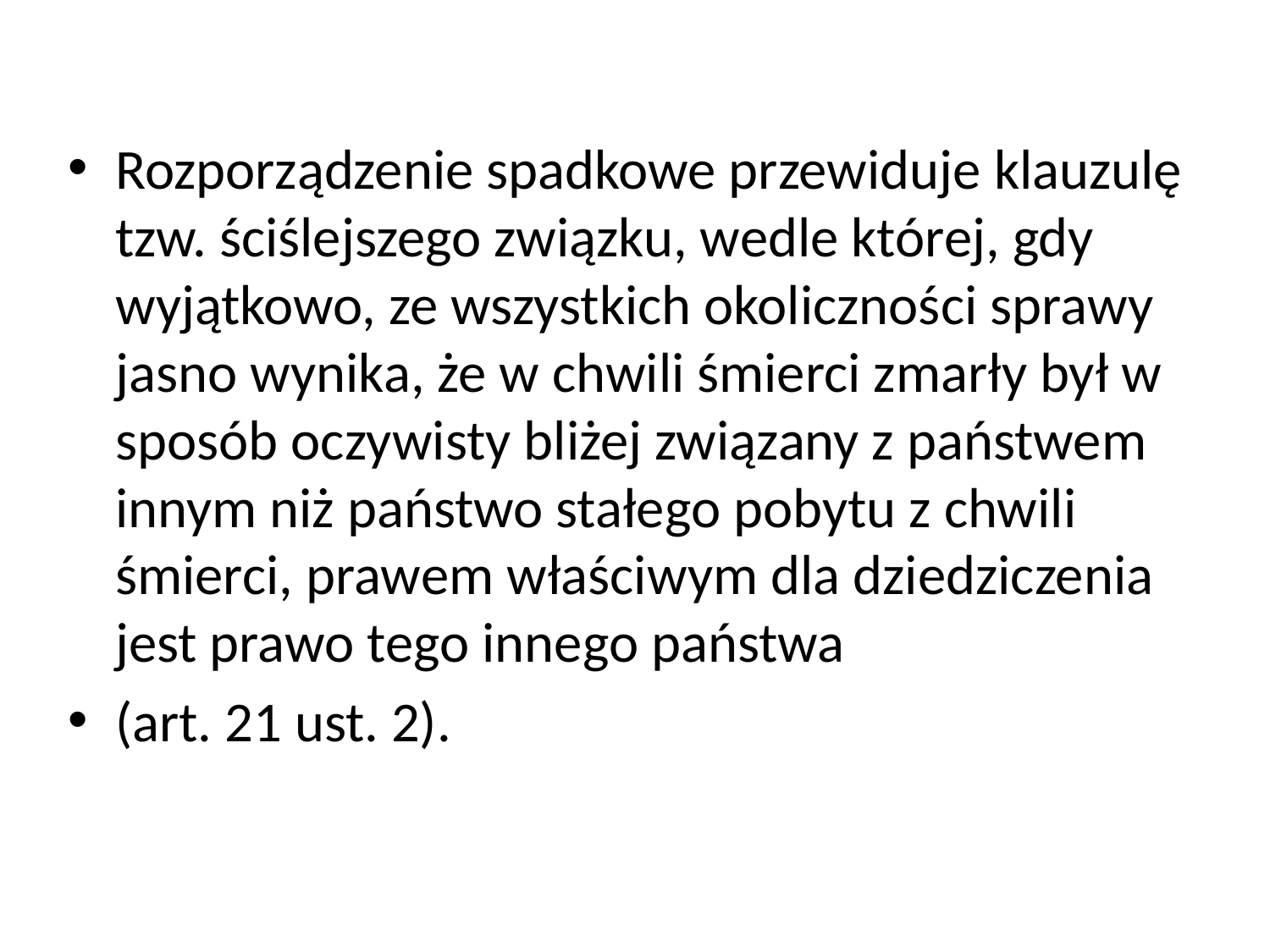

#
Rozporządzenie spadkowe przewiduje klauzulę tzw. ściślejszego związku, wedle której, gdy wyjątkowo, ze wszystkich okoliczności sprawy jasno wynika, że w chwili śmierci zmarły był w sposób oczywisty bliżej związany z państwem innym niż państwo stałego pobytu z chwili śmierci, prawem właściwym dla dziedziczenia jest prawo tego innego państwa
(art. 21 ust. 2).